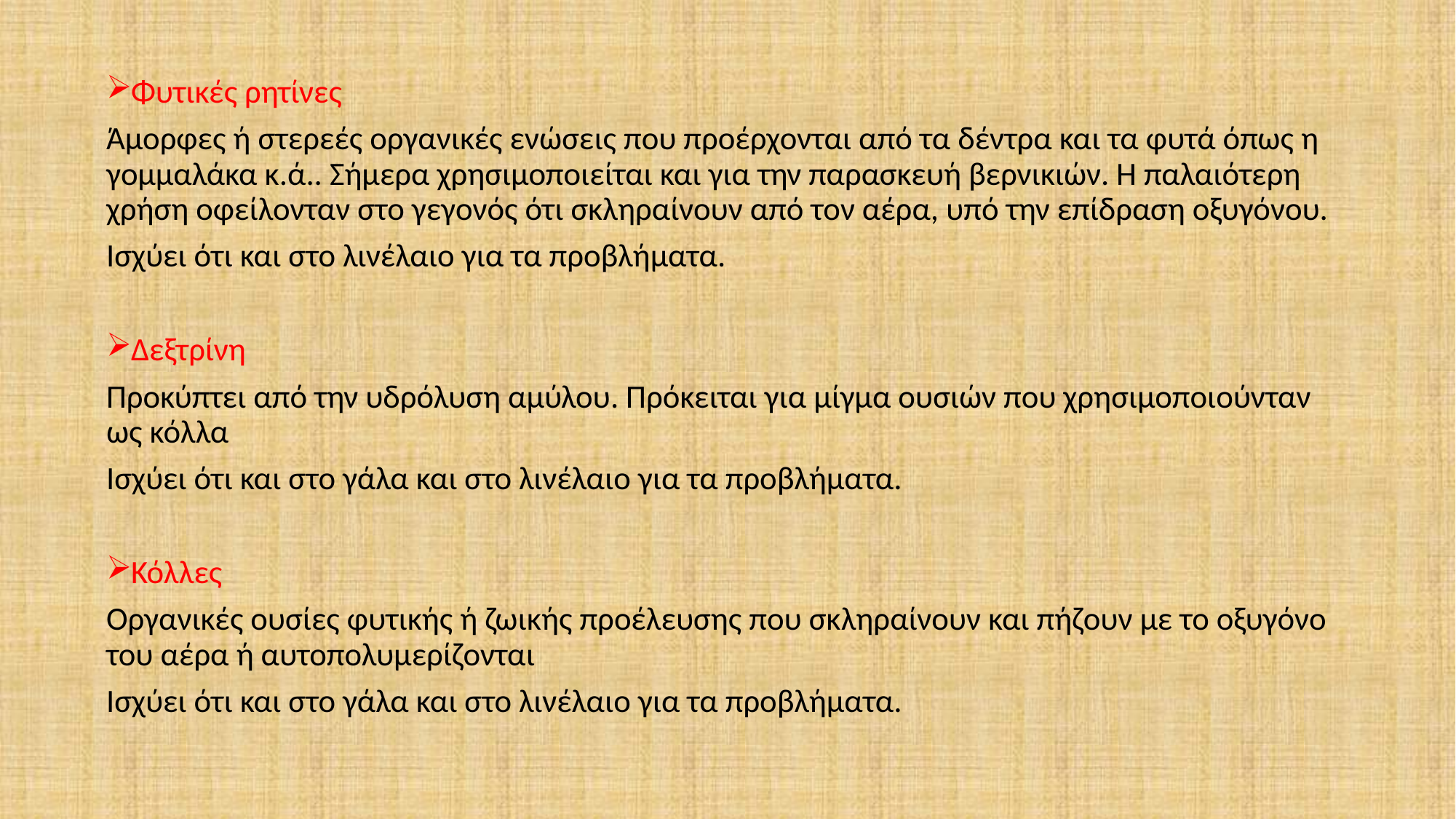

Φυτικές ρητίνες
Άμορφες ή στερεές οργανικές ενώσεις που προέρχονται από τα δέντρα και τα φυτά όπως η γομμαλάκα κ.ά.. Σήμερα χρησιμοποιείται και για την παρασκευή βερνικιών. Η παλαιότερη χρήση οφείλονταν στο γεγονός ότι σκληραίνουν από τον αέρα, υπό την επίδραση οξυγόνου.
Ισχύει ότι και στο λινέλαιο για τα προβλήματα.

Δεξτρίνη
Προκύπτει από την υδρόλυση αμύλου. Πρόκειται για μίγμα ουσιών που χρησιμοποιούνταν ως κόλλα
Ισχύει ότι και στο γάλα και στο λινέλαιο για τα προβλήματα.

Κόλλες
Οργανικές ουσίες φυτικής ή ζωικής προέλευσης που σκληραίνουν και πήζουν με το οξυγόνο του αέρα ή αυτοπολυμερίζονται
Ισχύει ότι και στο γάλα και στο λινέλαιο για τα προβλήματα.